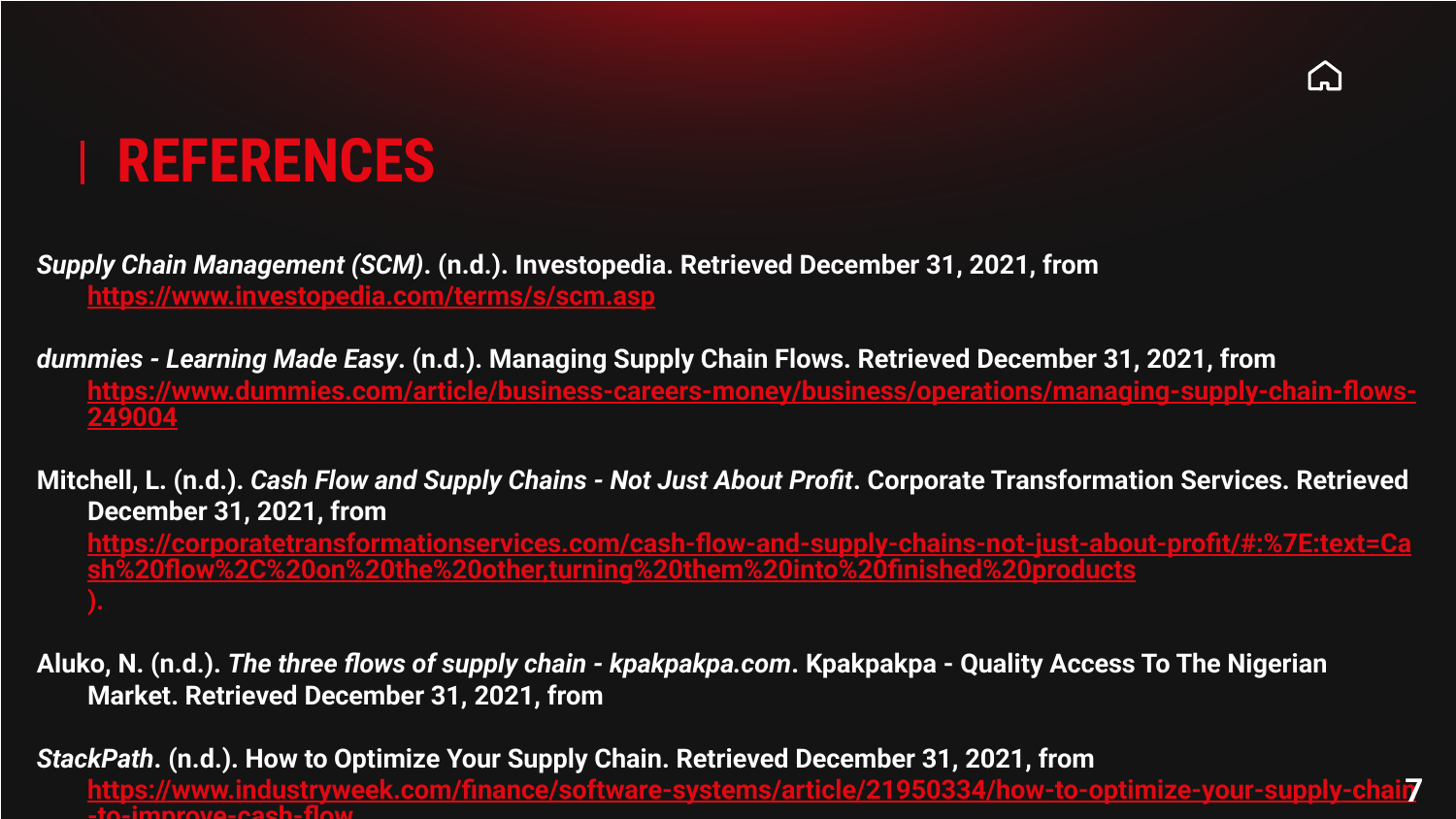

# REFERENCES
Supply Chain Management (SCM). (n.d.). Investopedia. Retrieved December 31, 2021, from https://www.investopedia.com/terms/s/scm.asp

dummies - Learning Made Easy. (n.d.). Managing Supply Chain Flows. Retrieved December 31, 2021, from https://www.dummies.com/article/business-careers-money/business/operations/managing-supply-chain-flows-249004

Mitchell, L. (n.d.). Cash Flow and Supply Chains - Not Just About Profit. Corporate Transformation Services. Retrieved December 31, 2021, from https://corporatetransformationservices.com/cash-flow-and-supply-chains-not-just-about-profit/#:%7E:text=Cash%20flow%2C%20on%20the%20other,turning%20them%20into%20finished%20products).

Aluko, N. (n.d.). The three flows of supply chain - kpakpakpa.com. Kpakpakpa - Quality Access To The Nigerian Market. Retrieved December 31, 2021, from https://kpakpakpa.com/spotlight/the-three-flows-of-supply-chain/

StackPath. (n.d.). How to Optimize Your Supply Chain. Retrieved December 31, 2021, from https://www.industryweek.com/finance/software-systems/article/21950334/how-to-optimize-your-supply-chain-to-improve-cash-flow

7